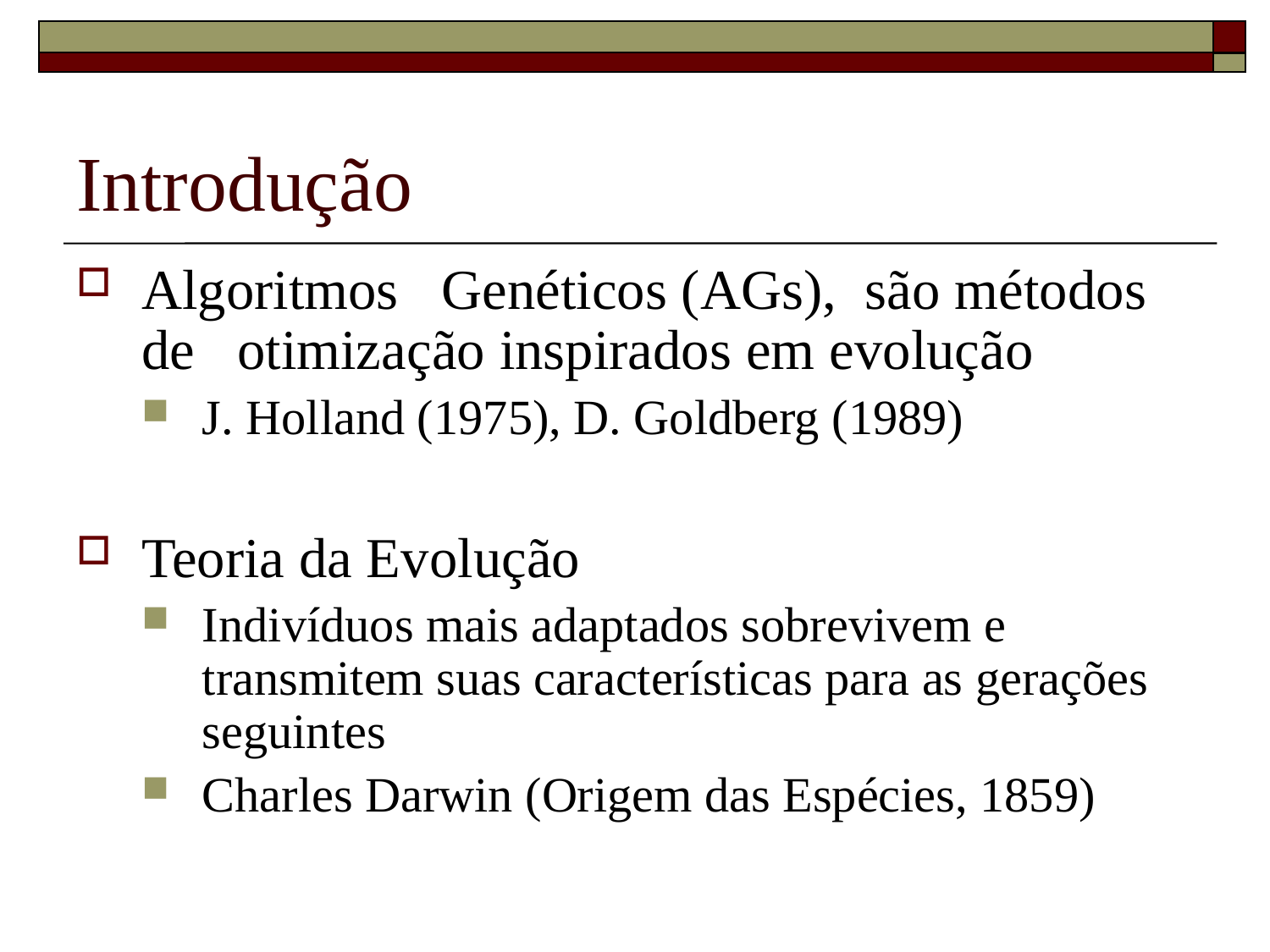

# Introdução
Algoritmos   Genéticos (AGs),  são métodos de   otimização inspirados em evolução
J. Holland (1975), D. Goldberg (1989)

Teoria da Evolução
Indivíduos mais adaptados sobrevivem e transmitem suas características para as gerações seguintes
Charles Darwin (Origem das Espécies, 1859)